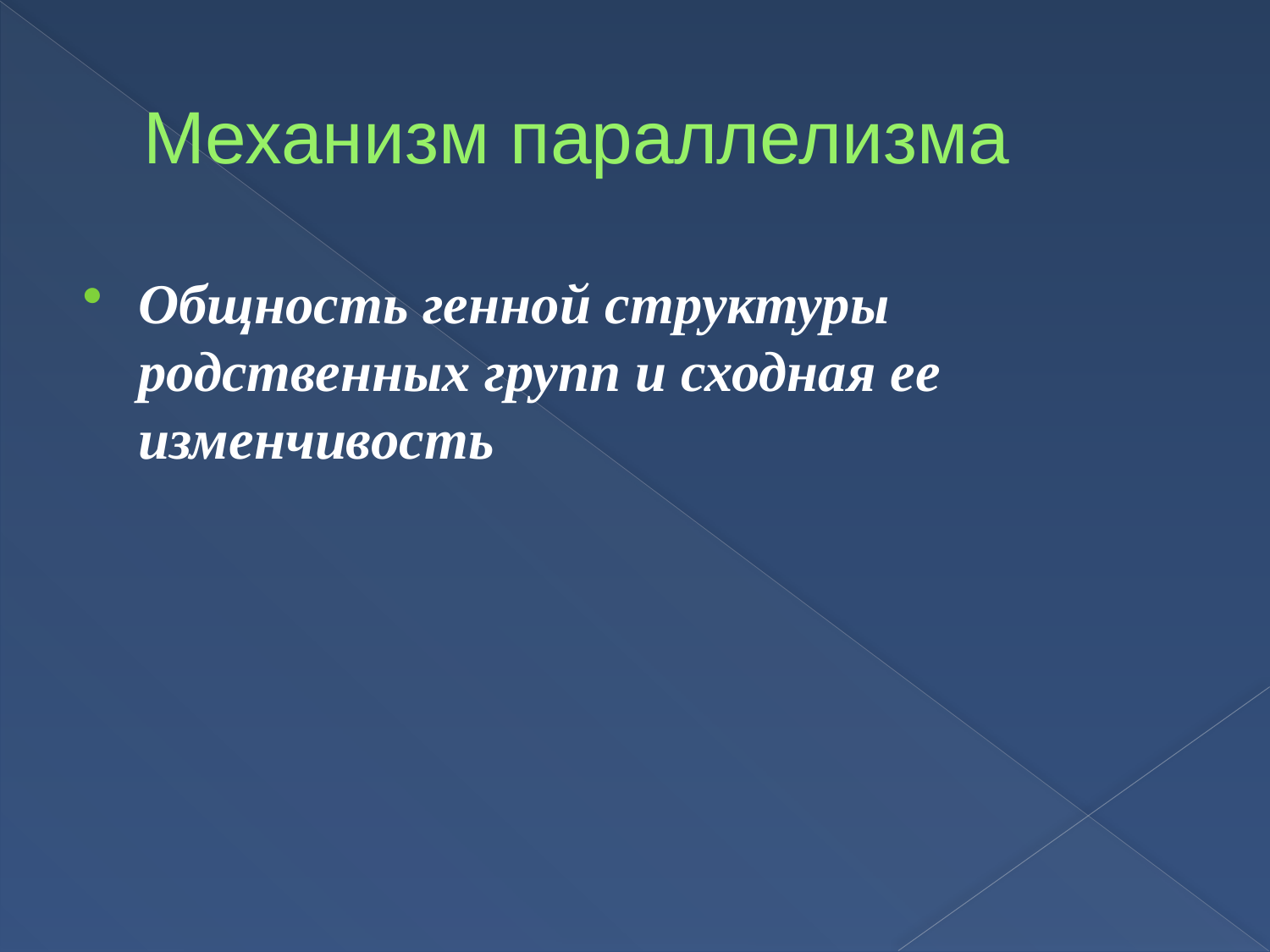

# Механизм параллелизма
Общность генной структуры родственных групп и сходная ее изменчивость